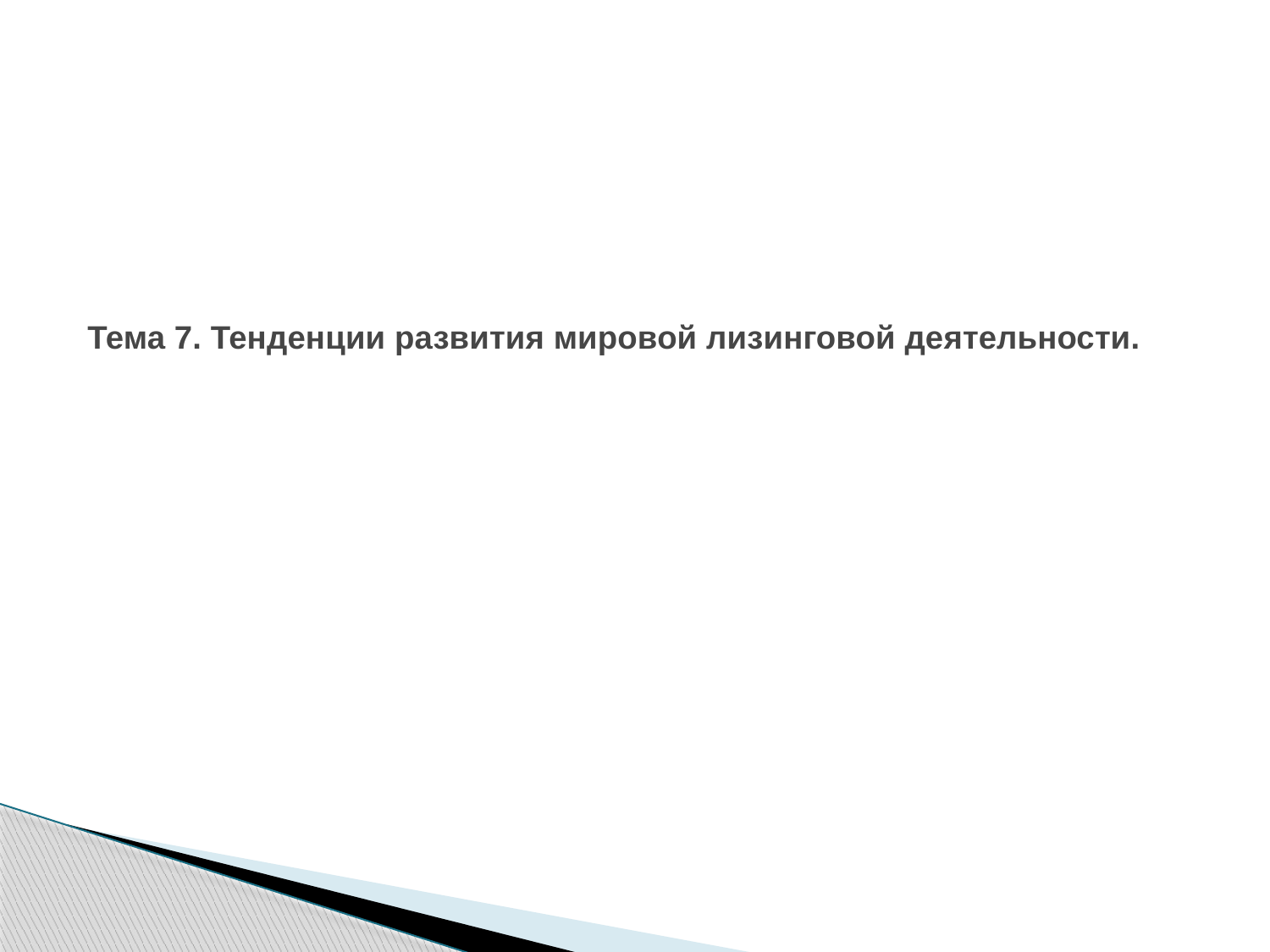

# Тема 7. Тенденции развития мировой лизинговой деятельности.